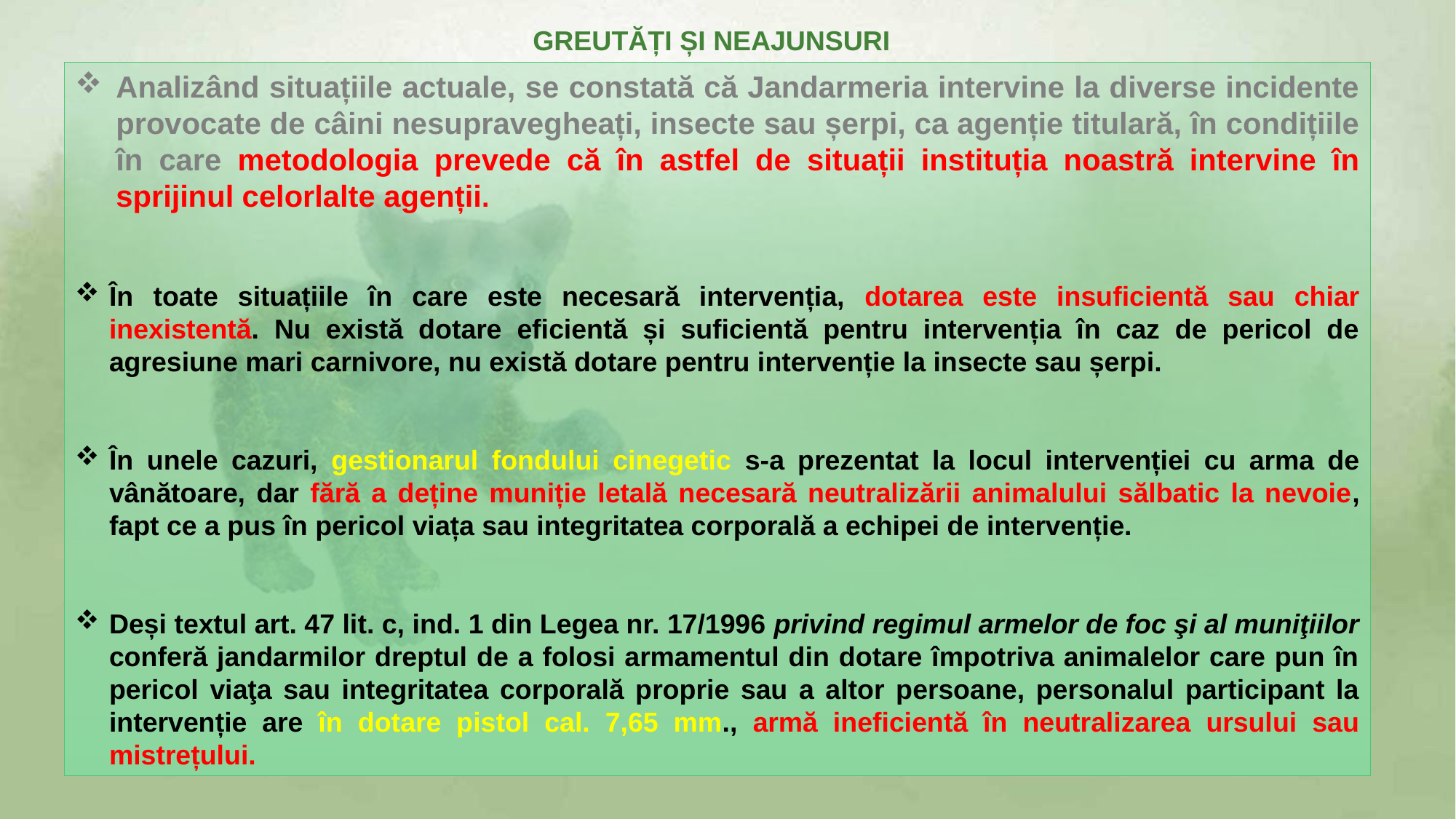

GREUTĂȚI ȘI NEAJUNSURI
Analizând situațiile actuale, se constată că Jandarmeria intervine la diverse incidente provocate de câini nesupravegheați, insecte sau șerpi, ca agenție titulară, în condițiile în care metodologia prevede că în astfel de situații instituția noastră intervine în sprijinul celorlalte agenții.

În toate situațiile în care este necesară intervenția, dotarea este insuficientă sau chiar inexistentă. Nu există dotare eficientă și suficientă pentru intervenția în caz de pericol de agresiune mari carnivore, nu există dotare pentru intervenție la insecte sau șerpi.

În unele cazuri, gestionarul fondului cinegetic s-a prezentat la locul intervenției cu arma de vânătoare, dar fără a deține muniție letală necesară neutralizării animalului sălbatic la nevoie, fapt ce a pus în pericol viața sau integritatea corporală a echipei de intervenție.

Deși textul art. 47 lit. c, ind. 1 din Legea nr. 17/1996 privind regimul armelor de foc şi al muniţiilor conferă jandarmilor dreptul de a folosi armamentul din dotare împotriva animalelor care pun în pericol viaţa sau integritatea corporală proprie sau a altor persoane, personalul participant la intervenție are în dotare pistol cal. 7,65 mm., armă ineficientă în neutralizarea ursului sau mistrețului.